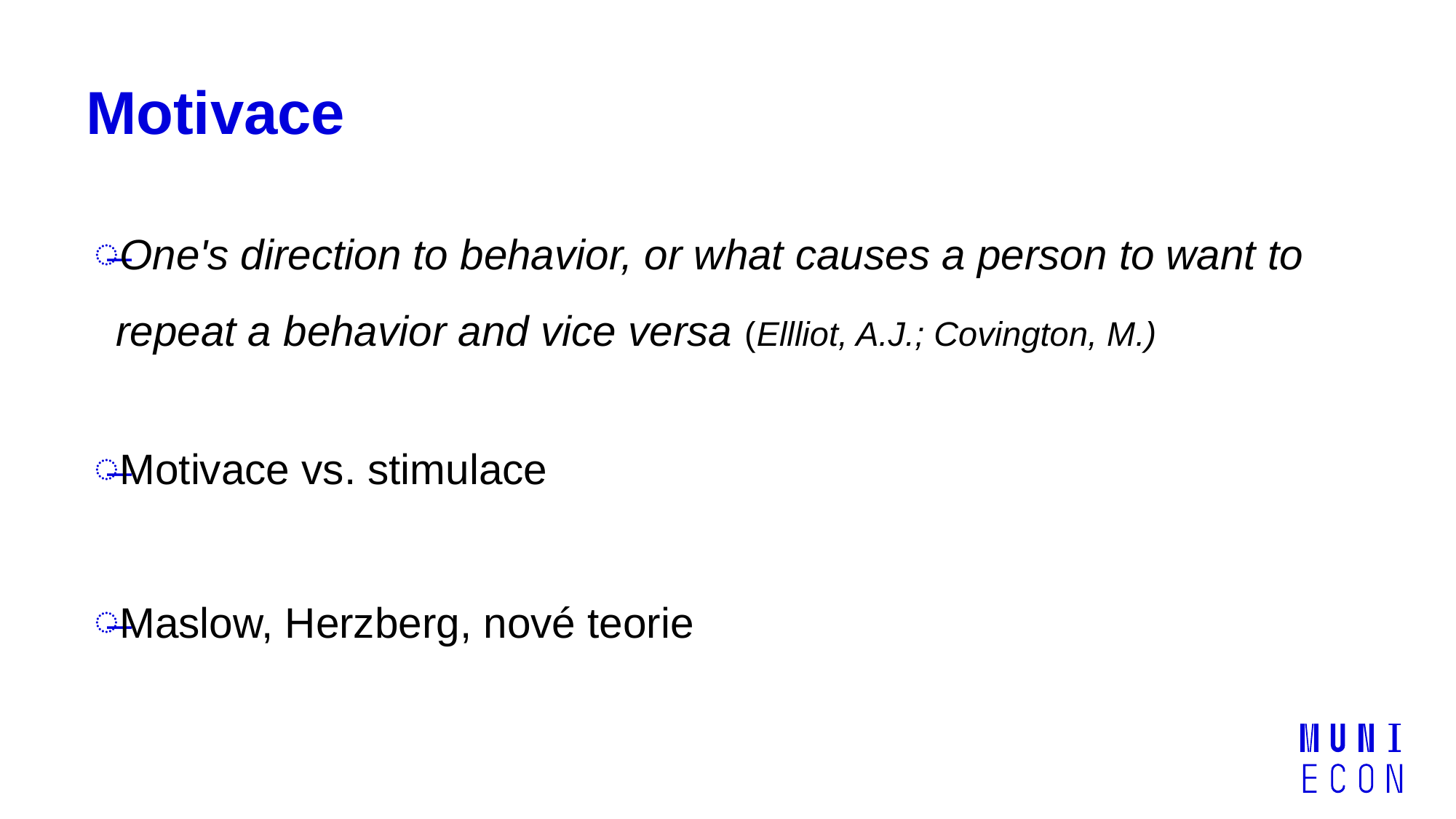

# Motivace
One's direction to behavior, or what causes a person to want to repeat a behavior and vice versa (Ellliot, A.J.; Covington, M.)

Motivace vs. stimulace

Maslow, Herzberg, nové teorie